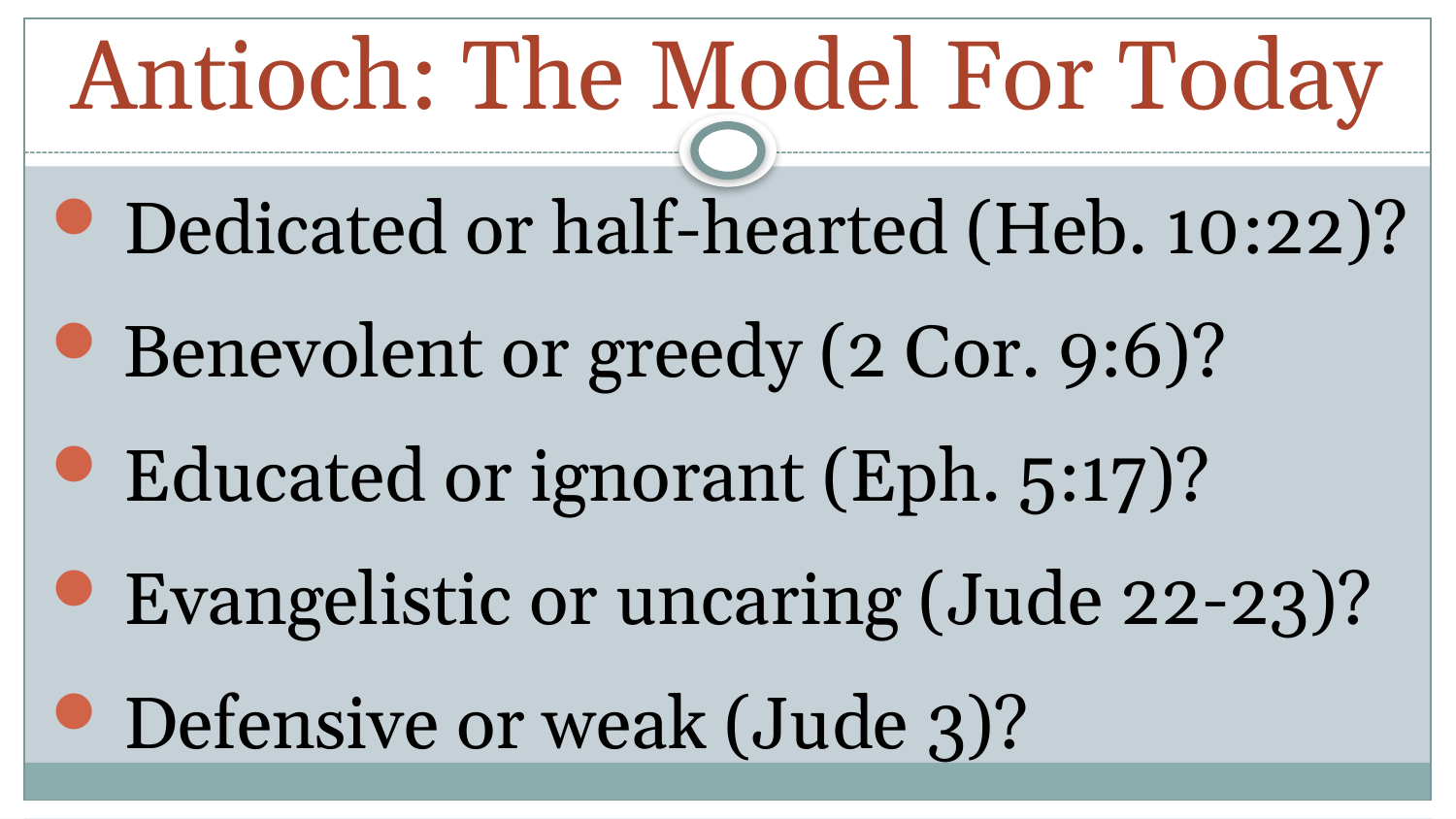

# Antioch: The Model For Today
Dedicated or half-hearted (Heb. 10:22)?
Benevolent or greedy (2 Cor. 9:6)?
Educated or ignorant (Eph. 5:17)?
Evangelistic or uncaring (Jude 22-23)?
Defensive or weak (Jude 3)?